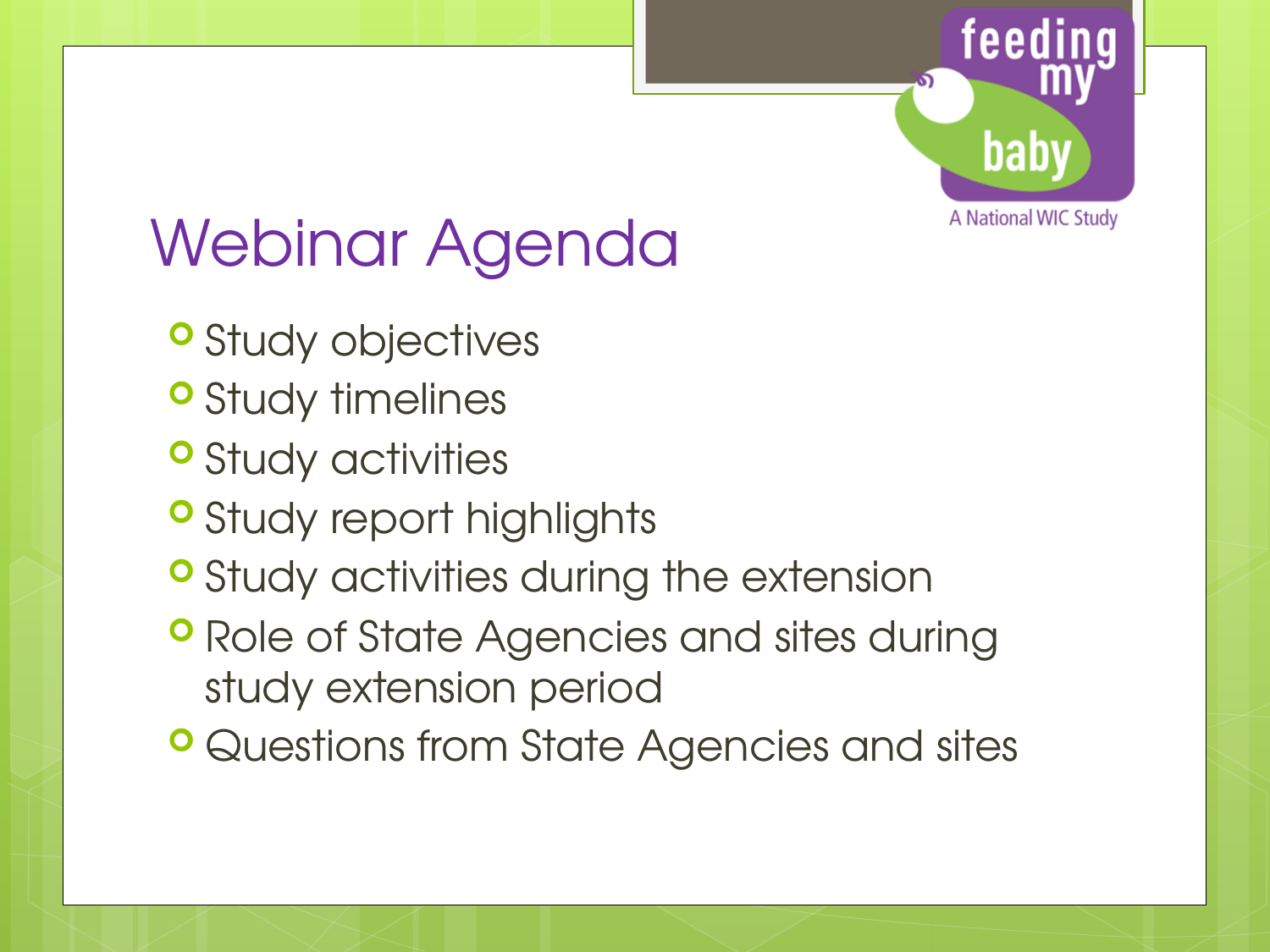

# Webinar Agenda
Study objectives
Study timelines
Study activities
Study report highlights
Study activities during the extension
Role of State Agencies and sites during study extension period
Questions from State Agencies and sites